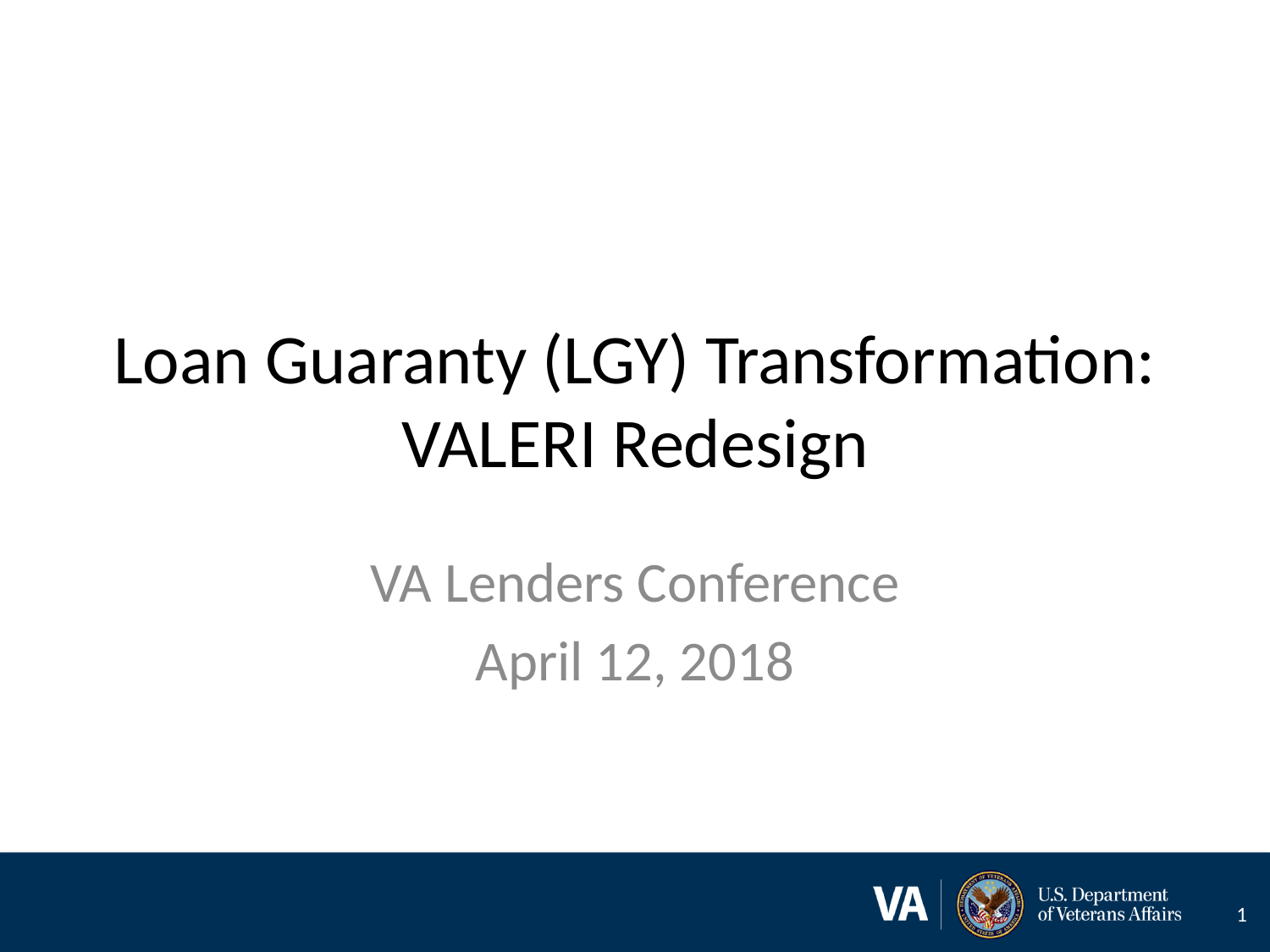

# Loan Guaranty (LGY) Transformation: VALERI Redesign
VA Lenders Conference
April 12, 2018